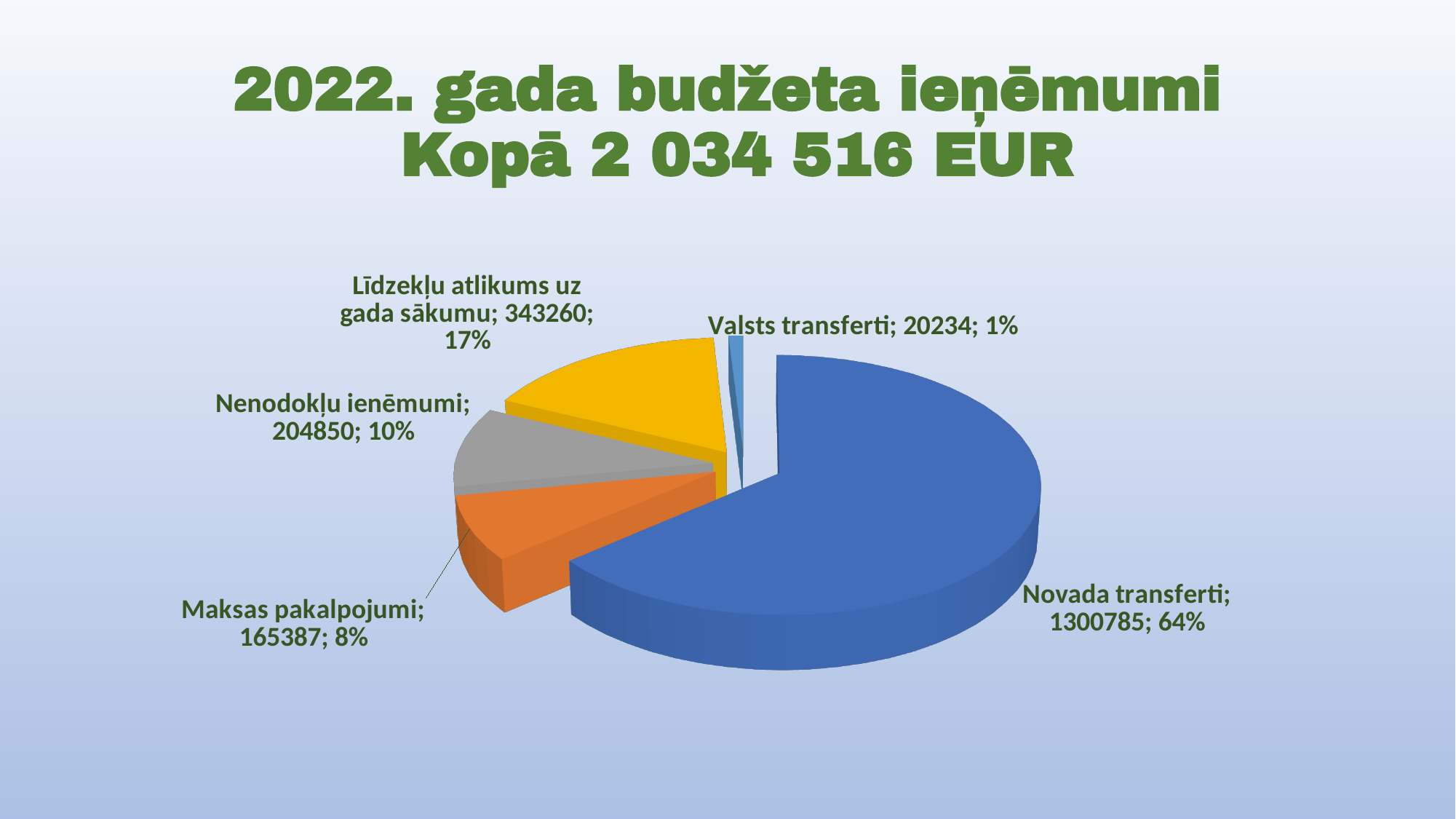

# 2022. gada budžeta ieņēmumi Kopā 2 034 516 EUR

[unsupported chart]